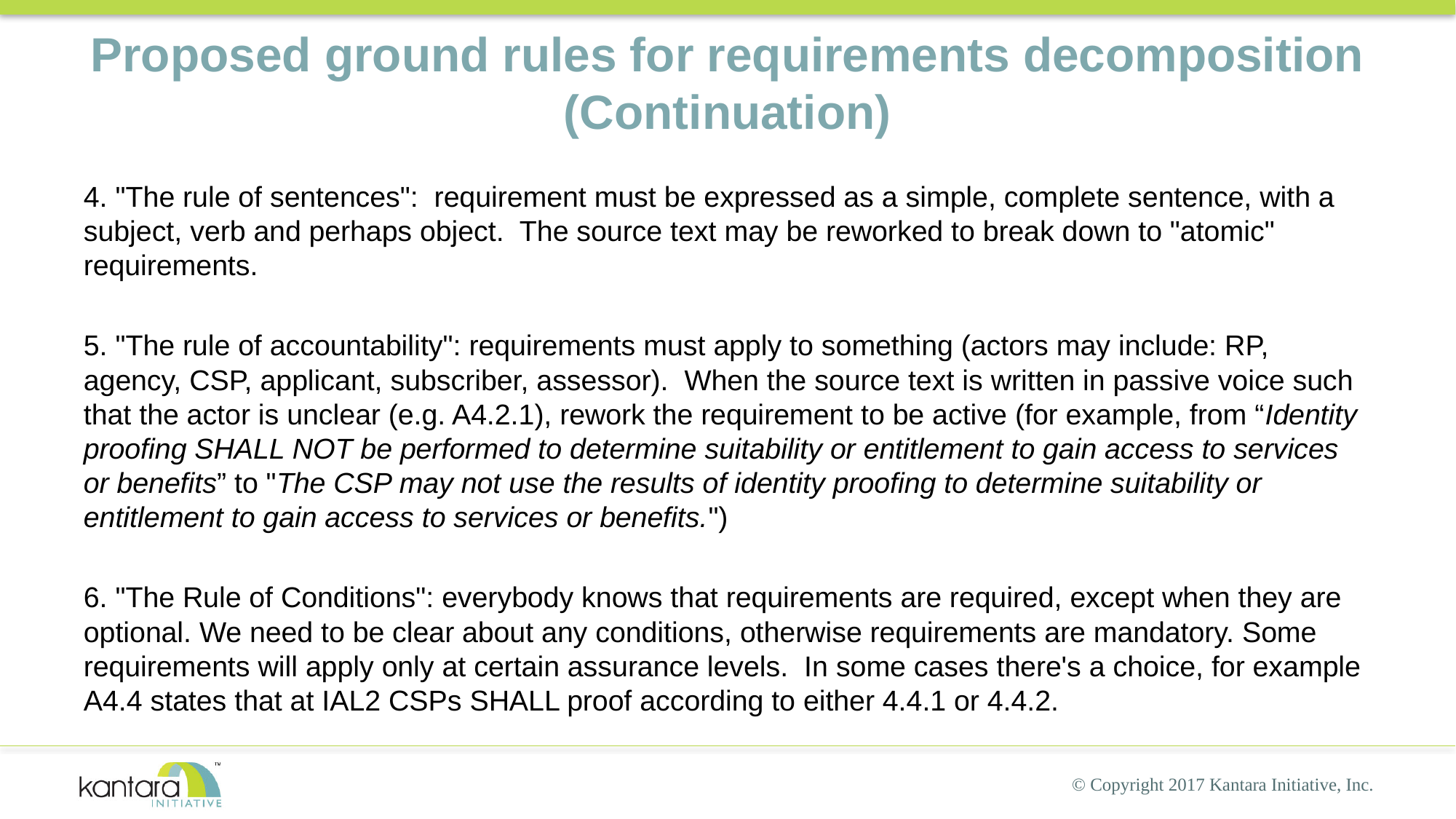

# Proposed ground rules for requirements decomposition (Continuation)
4. "The rule of sentences":  requirement must be expressed as a simple, complete sentence, with a subject, verb and perhaps object.  The source text may be reworked to break down to "atomic" requirements.

5. "The rule of accountability": requirements must apply to something (actors may include: RP, agency, CSP, applicant, subscriber, assessor).  When the source text is written in passive voice such that the actor is unclear (e.g. A4.2.1), rework the requirement to be active (for example, from “Identity proofing SHALL NOT be performed to determine suitability or entitlement to gain access to services or benefits” to "The CSP may not use the results of identity proofing to determine suitability or entitlement to gain access to services or benefits.")

6. "The Rule of Conditions": everybody knows that requirements are required, except when they are optional. We need to be clear about any conditions, otherwise requirements are mandatory. Some requirements will apply only at certain assurance levels.  In some cases there's a choice, for example A4.4 states that at IAL2 CSPs SHALL proof according to either 4.4.1 or 4.4.2.